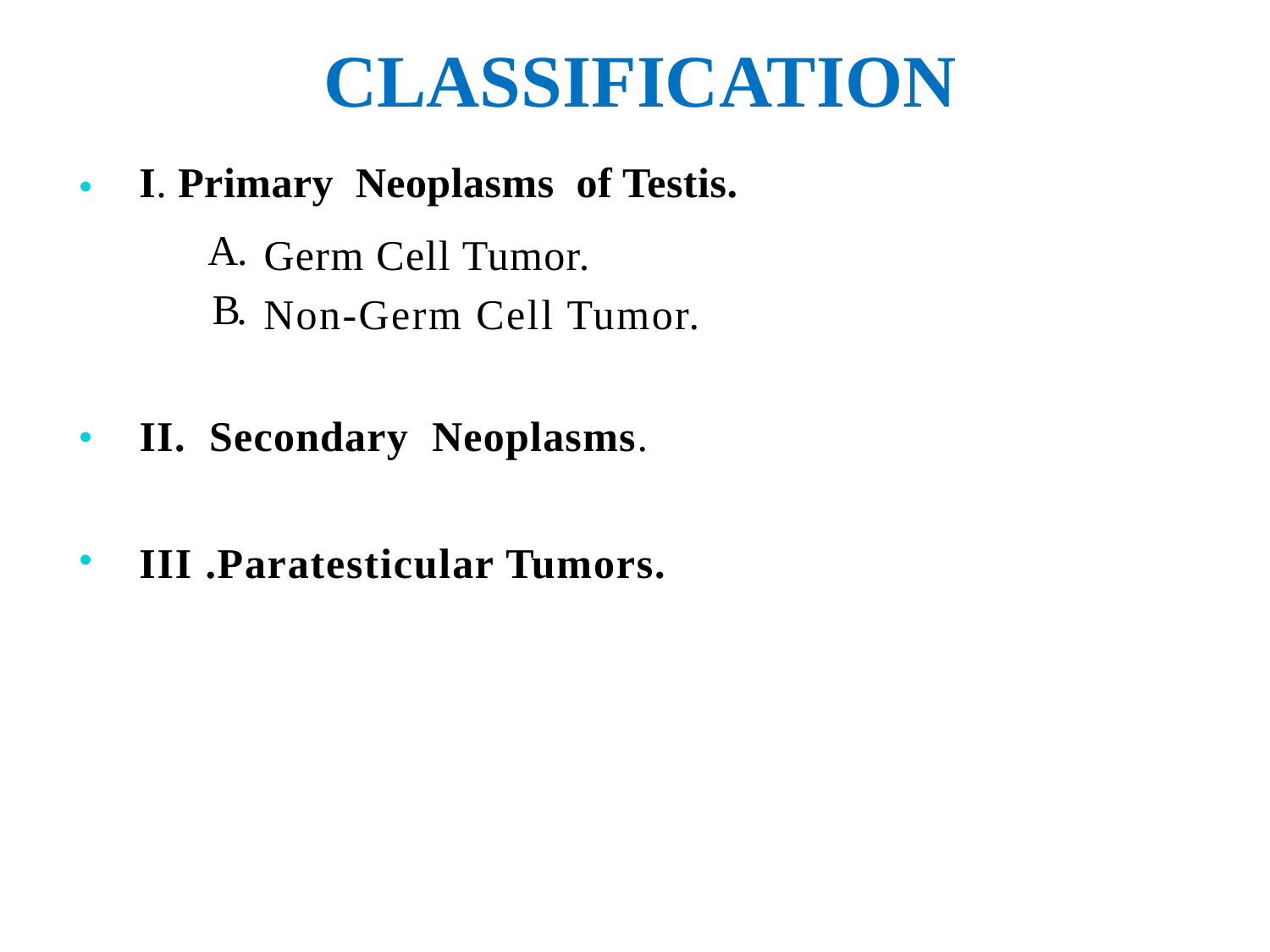

CLASSIFICATION
I. Primary  Neoplasms  of Testis.
•
A.
B.
Germ Cell Tumor.
Non-Germ Cell Tumor.
•
II.  Secondary  Neoplasms.
•
III .Paratesticular Tumors.